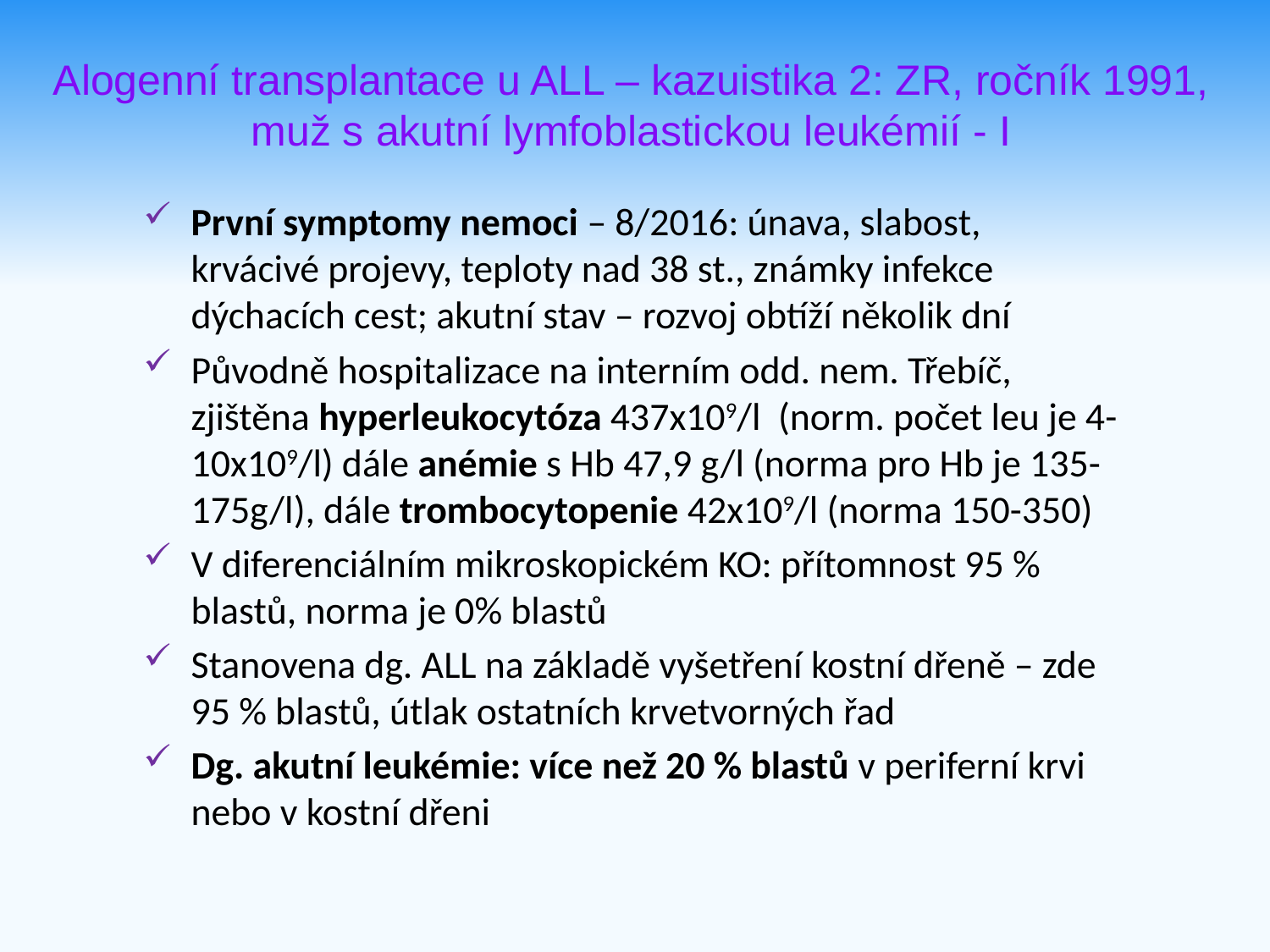

Alogenní transplantace u ALL – kazuistika 2: ZR, ročník 1991, muž s akutní lymfoblastickou leukémií - I
První symptomy nemoci – 8/2016: únava, slabost, krvácivé projevy, teploty nad 38 st., známky infekce dýchacích cest; akutní stav – rozvoj obtíží několik dní
Původně hospitalizace na interním odd. nem. Třebíč, zjištěna hyperleukocytóza 437x109/l  (norm. počet leu je 4-10x109/l) dále anémie s Hb 47,9 g/l (norma pro Hb je 135-175g/l), dále trombocytopenie 42x109/l (norma 150-350)
V diferenciálním mikroskopickém KO: přítomnost 95 % blastů, norma je 0% blastů
Stanovena dg. ALL na základě vyšetření kostní dřeně – zde 95 % blastů, útlak ostatních krvetvorných řad
Dg. akutní leukémie: více než 20 % blastů v periferní krvi nebo v kostní dřeni